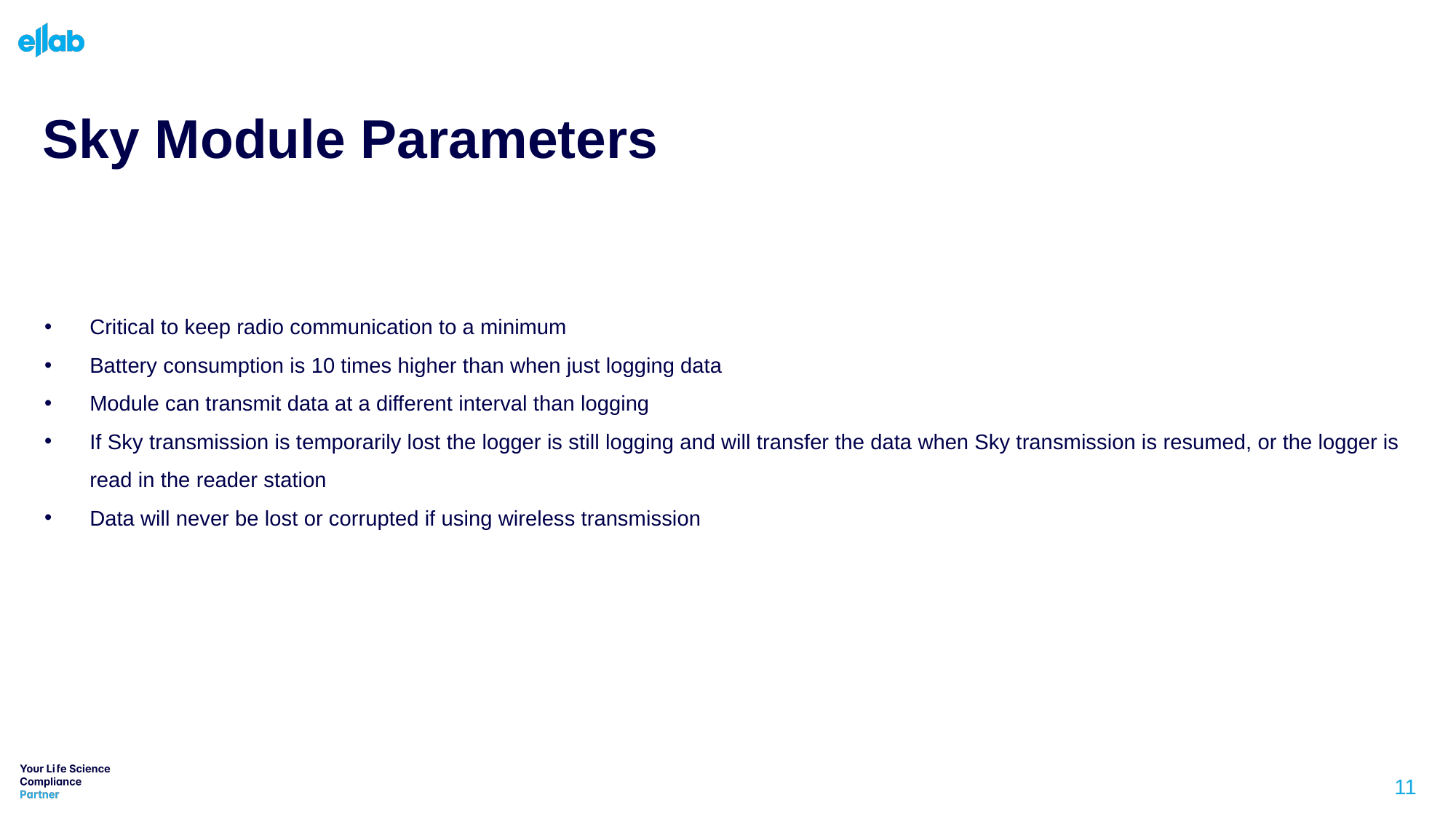

# Sky Module Parameters

Critical to keep radio communication to a minimum
Battery consumption is 10 times higher than when just logging data
Module can transmit data at a different interval than logging
If Sky transmission is temporarily lost the logger is still logging and will transfer the data when Sky transmission is resumed, or the logger is read in the reader station
Data will never be lost or corrupted if using wireless transmission